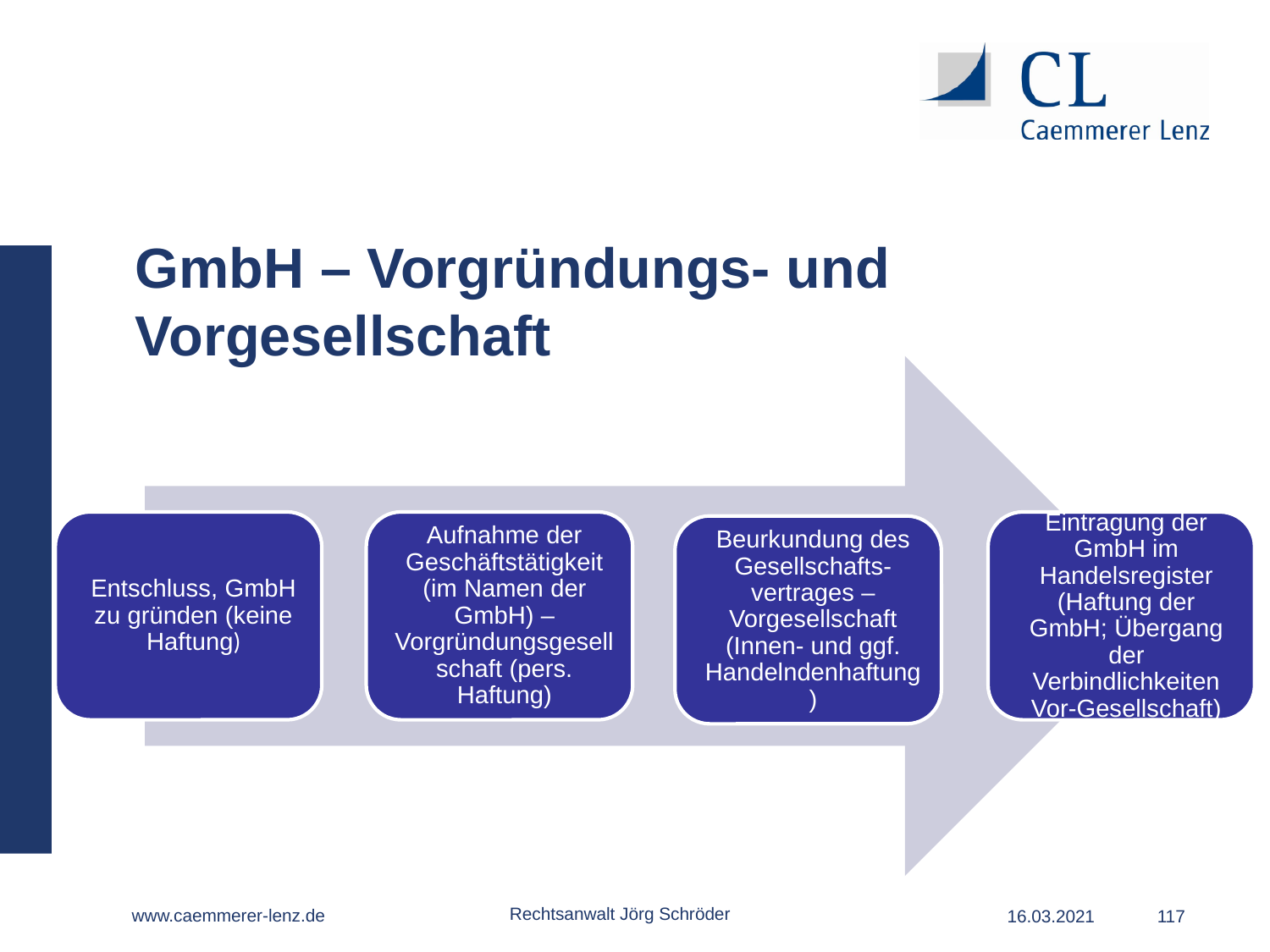

GmbH – Vorgründungs- und Vorgesellschaft
Entschluss, GmbH zu gründen (keine Haftung)
Aufnahme der Geschäftstätigkeit (im Namen der GmbH) – Vorgründungsgesellschaft (pers. Haftung)
Beurkundung des Gesellschafts-vertrages – Vorgesellschaft (Innen- und ggf. Handelndenhaftung)
Eintragung der GmbH im Handelsregister (Haftung der GmbH; Übergang der Verbindlichkeiten Vor-Gesellschaft)